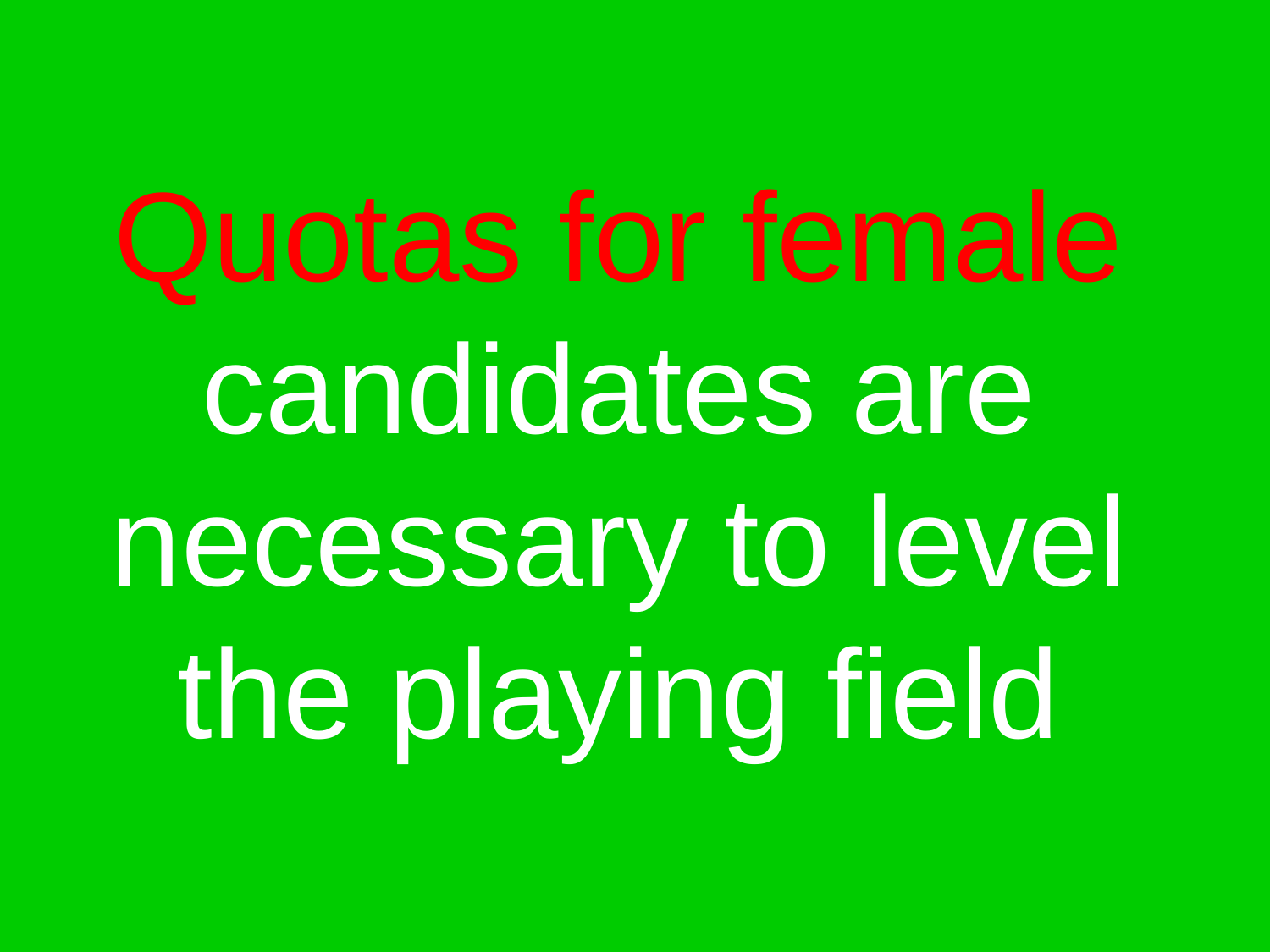

Quotas for female candidates are necessary to level the playing field